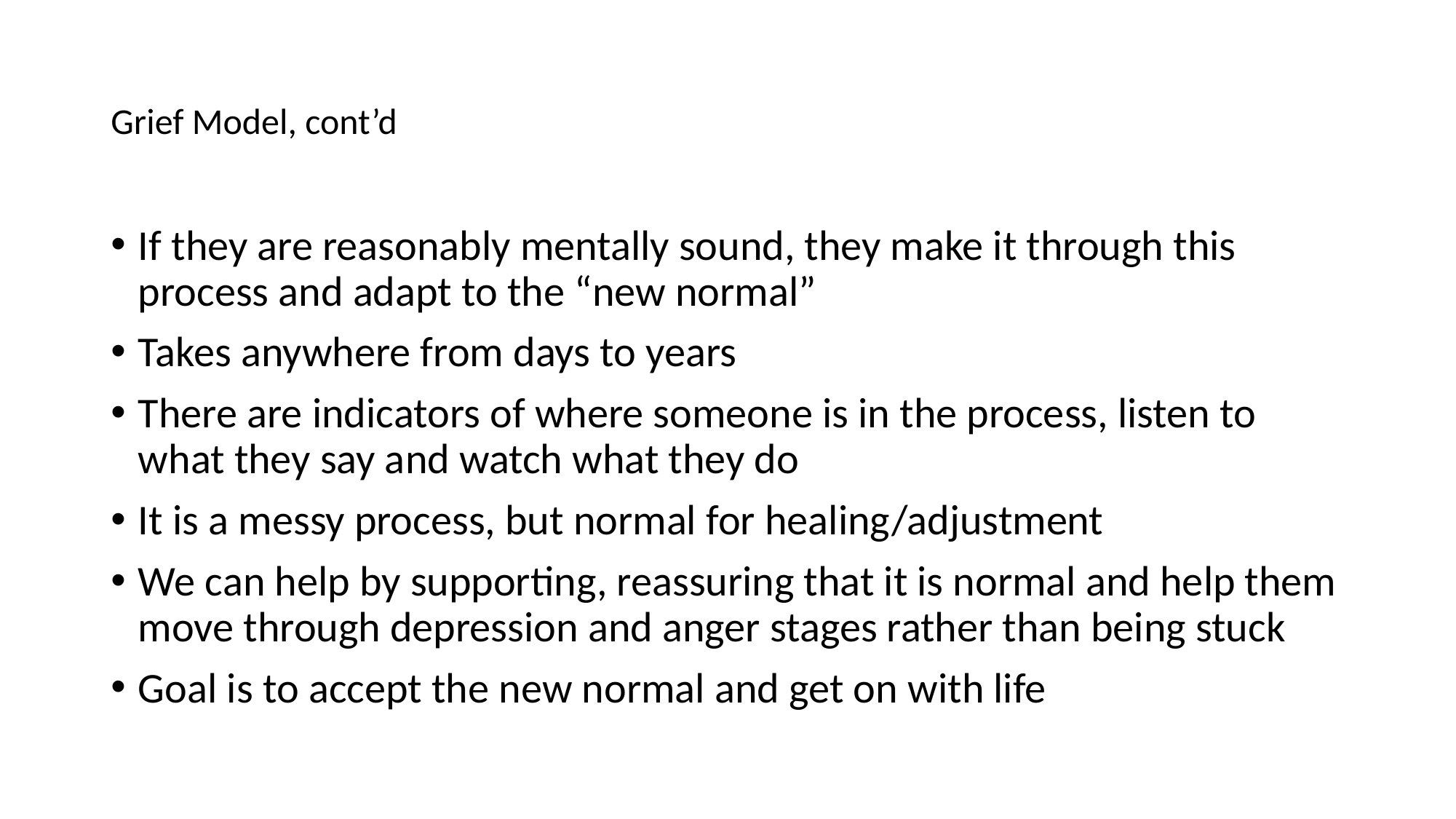

# Grief Model, cont’d
If they are reasonably mentally sound, they make it through this process and adapt to the “new normal”
Takes anywhere from days to years
There are indicators of where someone is in the process, listen to what they say and watch what they do
It is a messy process, but normal for healing/adjustment
We can help by supporting, reassuring that it is normal and help them move through depression and anger stages rather than being stuck
Goal is to accept the new normal and get on with life